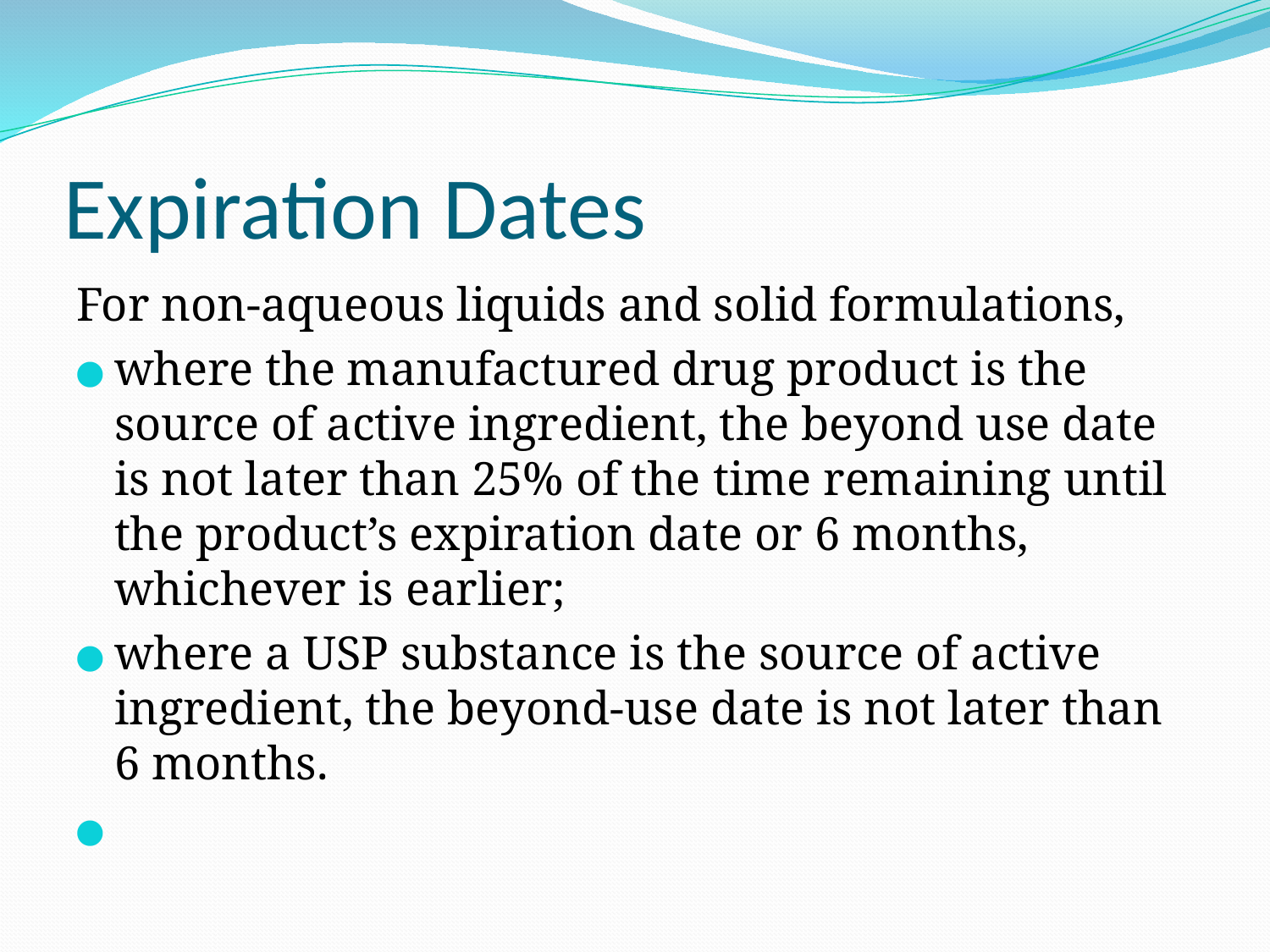

# Expiration Dates
For non-aqueous liquids and solid formulations,
where the manufactured drug product is the source of active ingredient, the beyond use date is not later than 25% of the time remaining until the product’s expiration date or 6 months, whichever is earlier;
where a USP substance is the source of active ingredient, the beyond-use date is not later than 6 months.